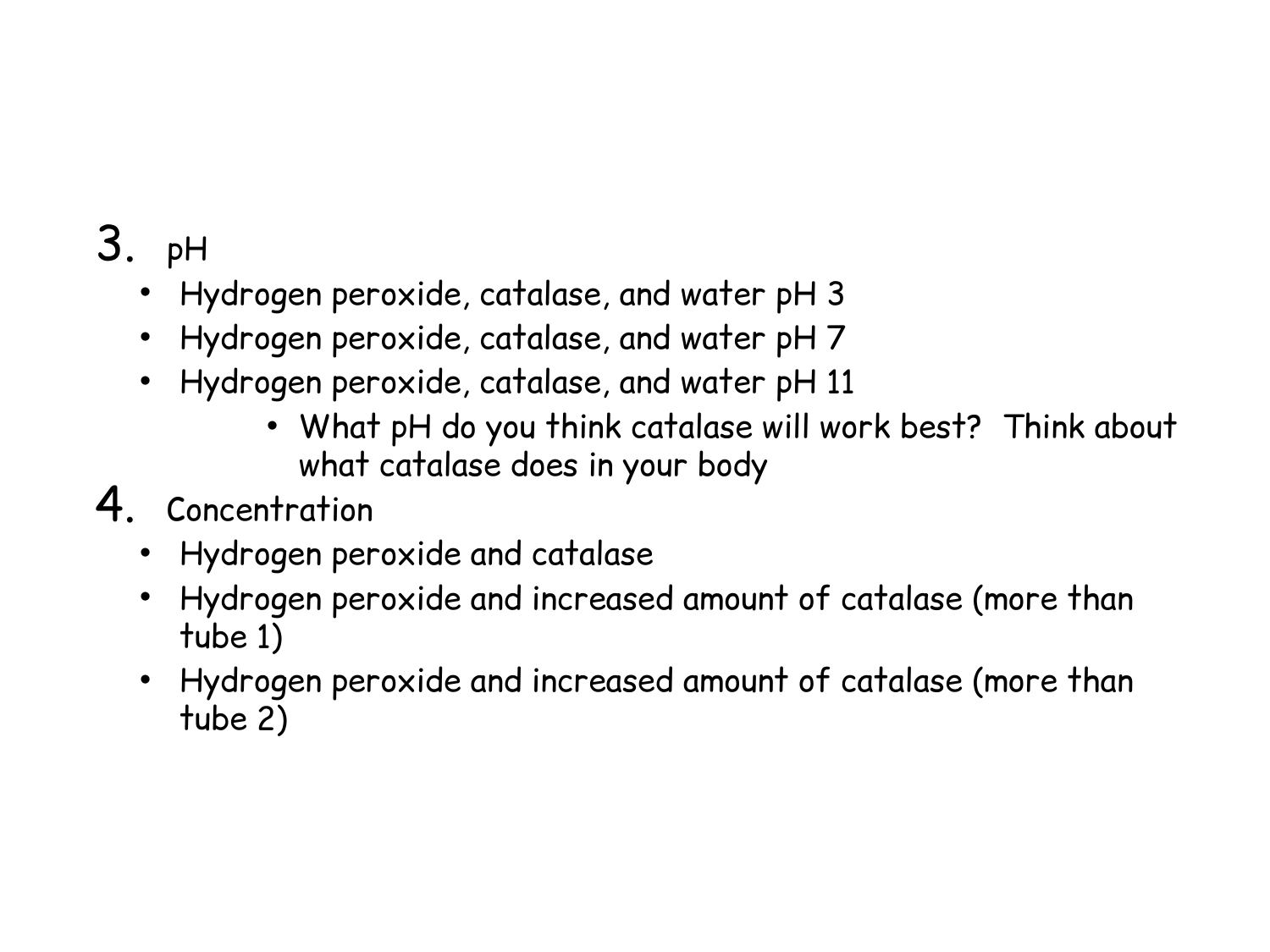

#
pH
Hydrogen peroxide, catalase, and water pH 3
Hydrogen peroxide, catalase, and water pH 7
Hydrogen peroxide, catalase, and water pH 11
What pH do you think catalase will work best?  Think about what catalase does in your body
Concentration
Hydrogen peroxide and catalase
Hydrogen peroxide and increased amount of catalase (more than tube 1)
Hydrogen peroxide and increased amount of catalase (more than tube 2)